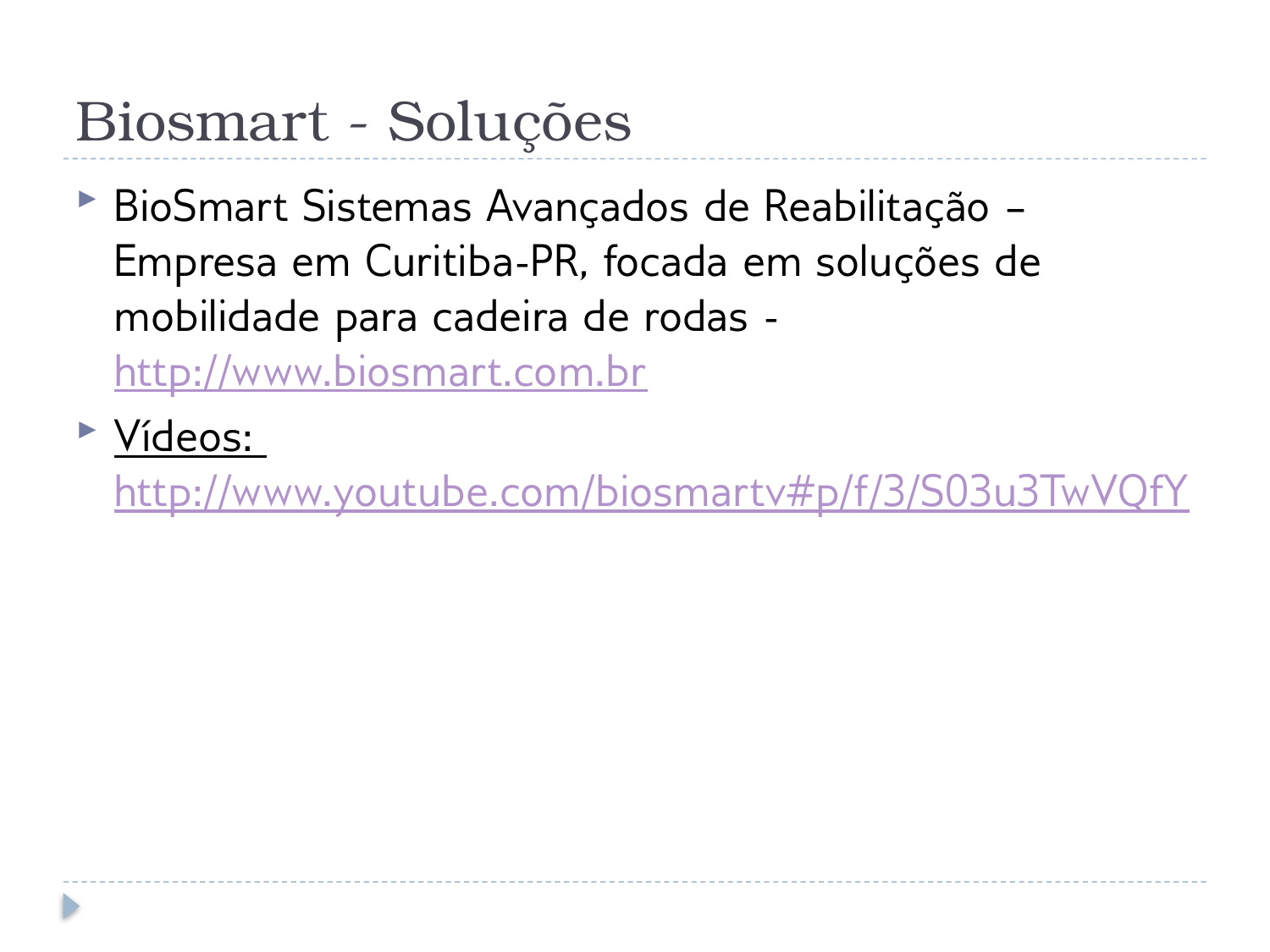

# Biosmart - Soluções
BioSmart Sistemas Avançados de Reabilitação – Empresa em Curitiba-PR, focada em soluções de mobilidade para cadeira de rodas - http://www.biosmart.com.br
Vídeos: http://www.youtube.com/biosmartv#p/f/3/S03u3TwVQfY